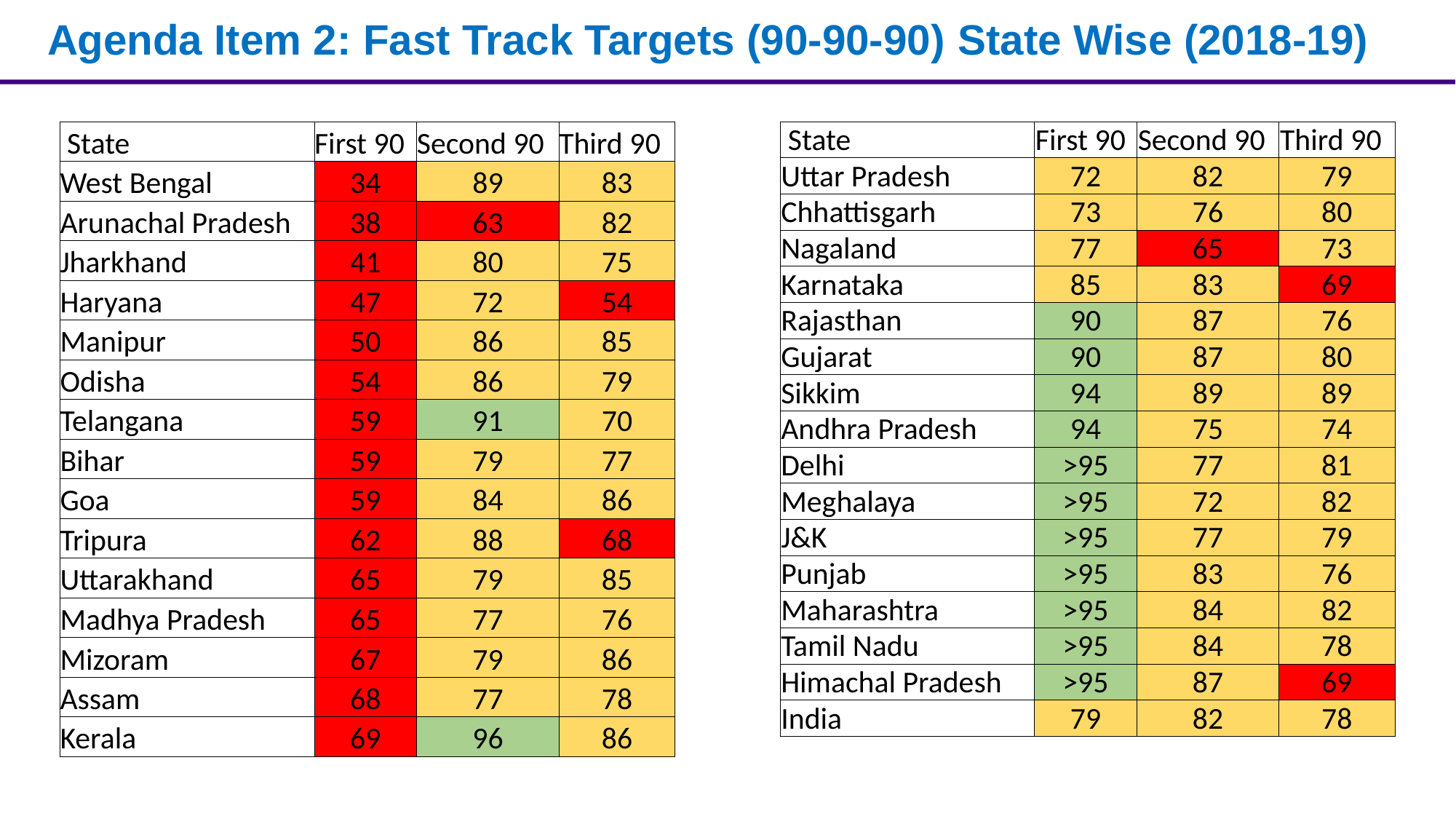

# Agenda Item 2: Fast Track Targets (90-90-90) State Wise (2018-19)

| State | First 90 | Second 90 | Third 90 |
| --- | --- | --- | --- |
| West Bengal | 34 | 89 | 83 |
| Arunachal Pradesh | 38 | 63 | 82 |
| Jharkhand | 41 | 80 | 75 |
| Haryana | 47 | 72 | 54 |
| Manipur | 50 | 86 | 85 |
| Odisha | 54 | 86 | 79 |
| Telangana | 59 | 91 | 70 |
| Bihar | 59 | 79 | 77 |
| Goa | 59 | 84 | 86 |
| Tripura | 62 | 88 | 68 |
| Uttarakhand | 65 | 79 | 85 |
| Madhya Pradesh | 65 | 77 | 76 |
| Mizoram | 67 | 79 | 86 |
| Assam | 68 | 77 | 78 |
| Kerala | 69 | 96 | 86 |
| State | First 90 | Second 90 | Third 90 |
| --- | --- | --- | --- |
| Uttar Pradesh | 72 | 82 | 79 |
| Chhattisgarh | 73 | 76 | 80 |
| Nagaland | 77 | 65 | 73 |
| Karnataka | 85 | 83 | 69 |
| Rajasthan | 90 | 87 | 76 |
| Gujarat | 90 | 87 | 80 |
| Sikkim | 94 | 89 | 89 |
| Andhra Pradesh | 94 | 75 | 74 |
| Delhi | >95 | 77 | 81 |
| Meghalaya | >95 | 72 | 82 |
| J&K | >95 | 77 | 79 |
| Punjab | >95 | 83 | 76 |
| Maharashtra | >95 | 84 | 82 |
| Tamil Nadu | >95 | 84 | 78 |
| Himachal Pradesh | >95 | 87 | 69 |
| India | 79 | 82 | 78 |